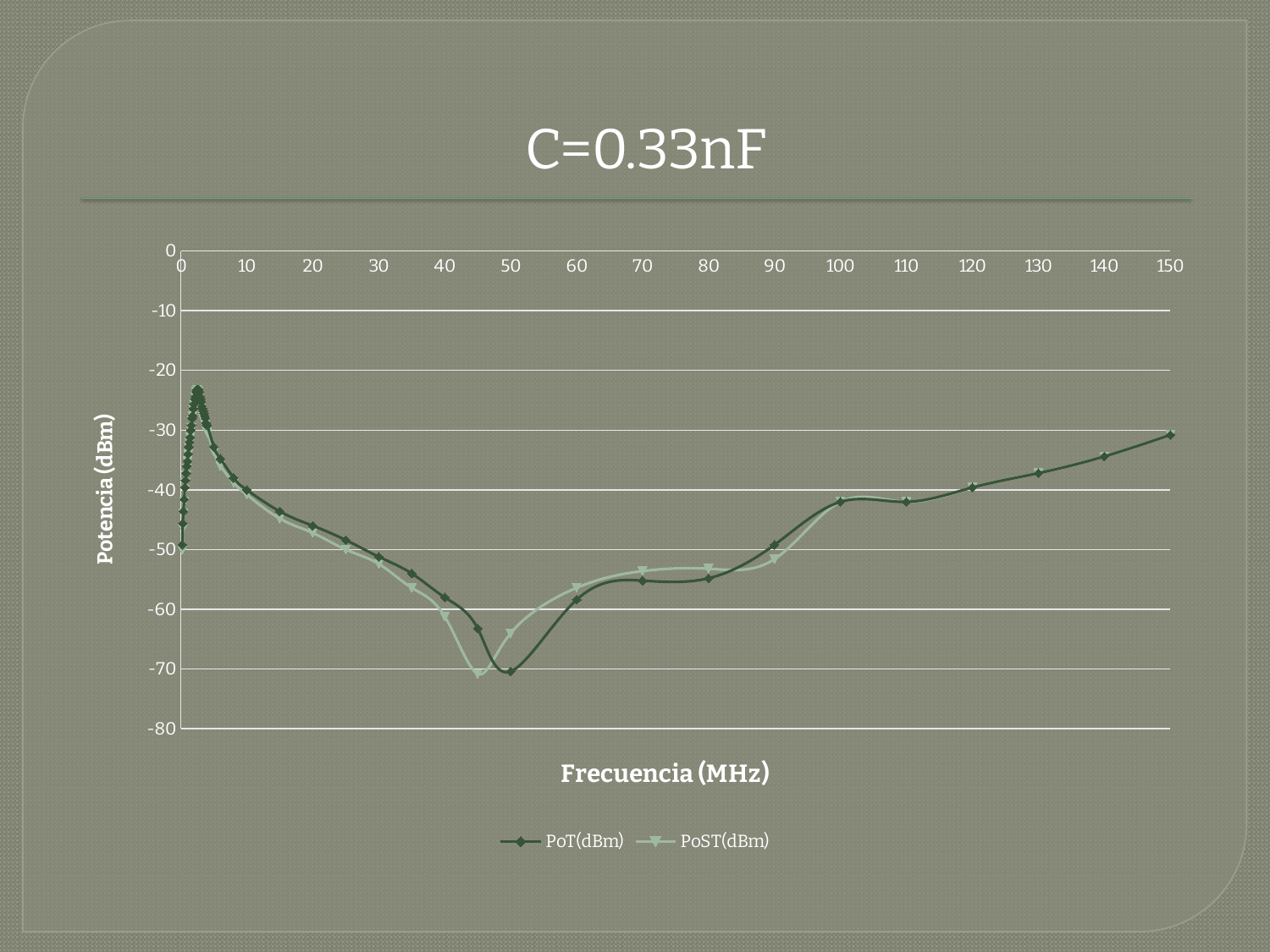

C=0.33nF

### Chart

| Category | PoT(dBm) | PoST(dBm) |
|---|---|---|